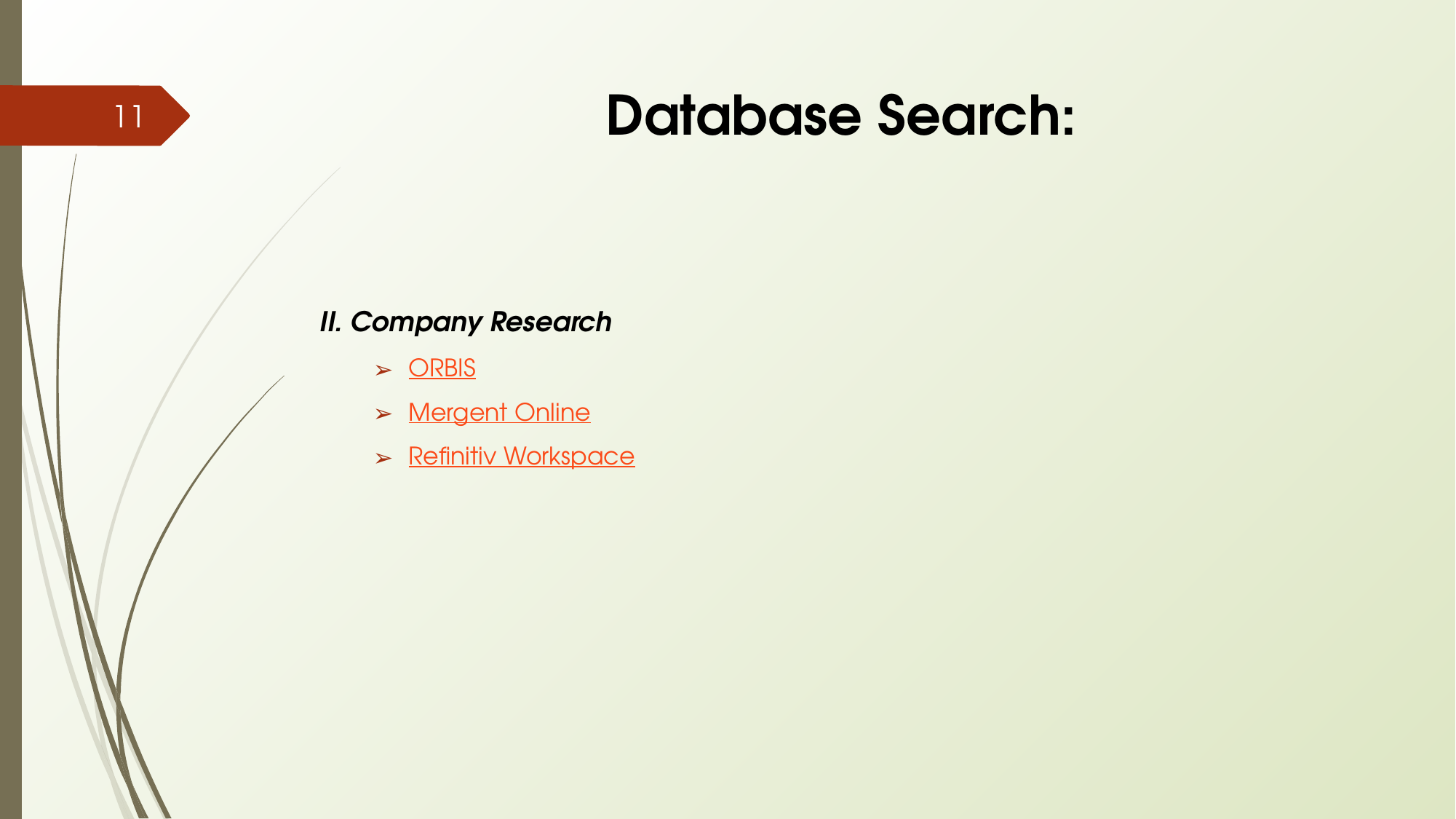

# Database Search:
11

II. Company Research
ORBIS
Mergent Online
Refinitiv Workspace